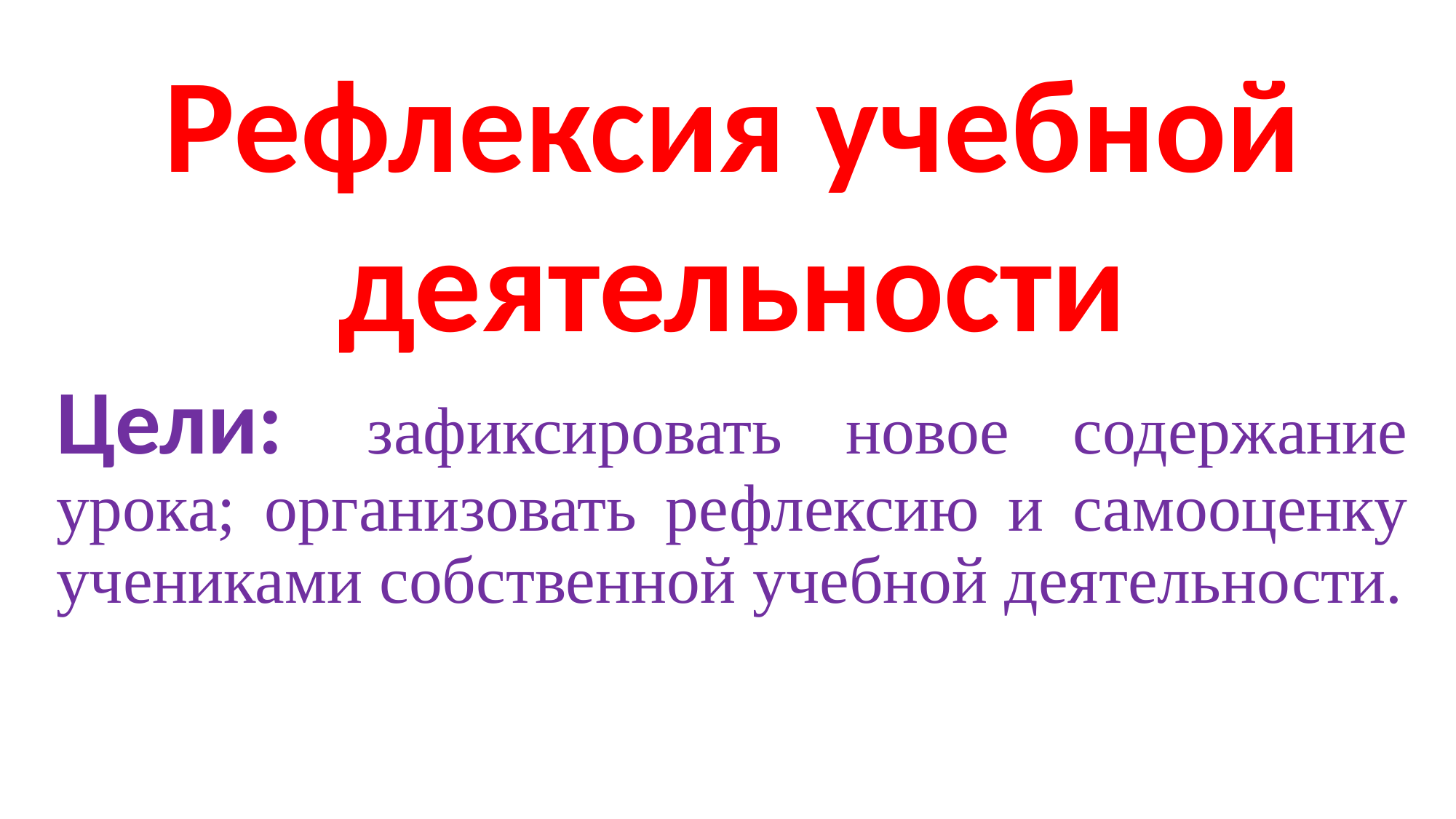

Рефлексия учебной
деятельности
Цели:  зафиксировать новое содержание урока; организовать рефлексию и самооценку учениками собственной учебной деятельности.